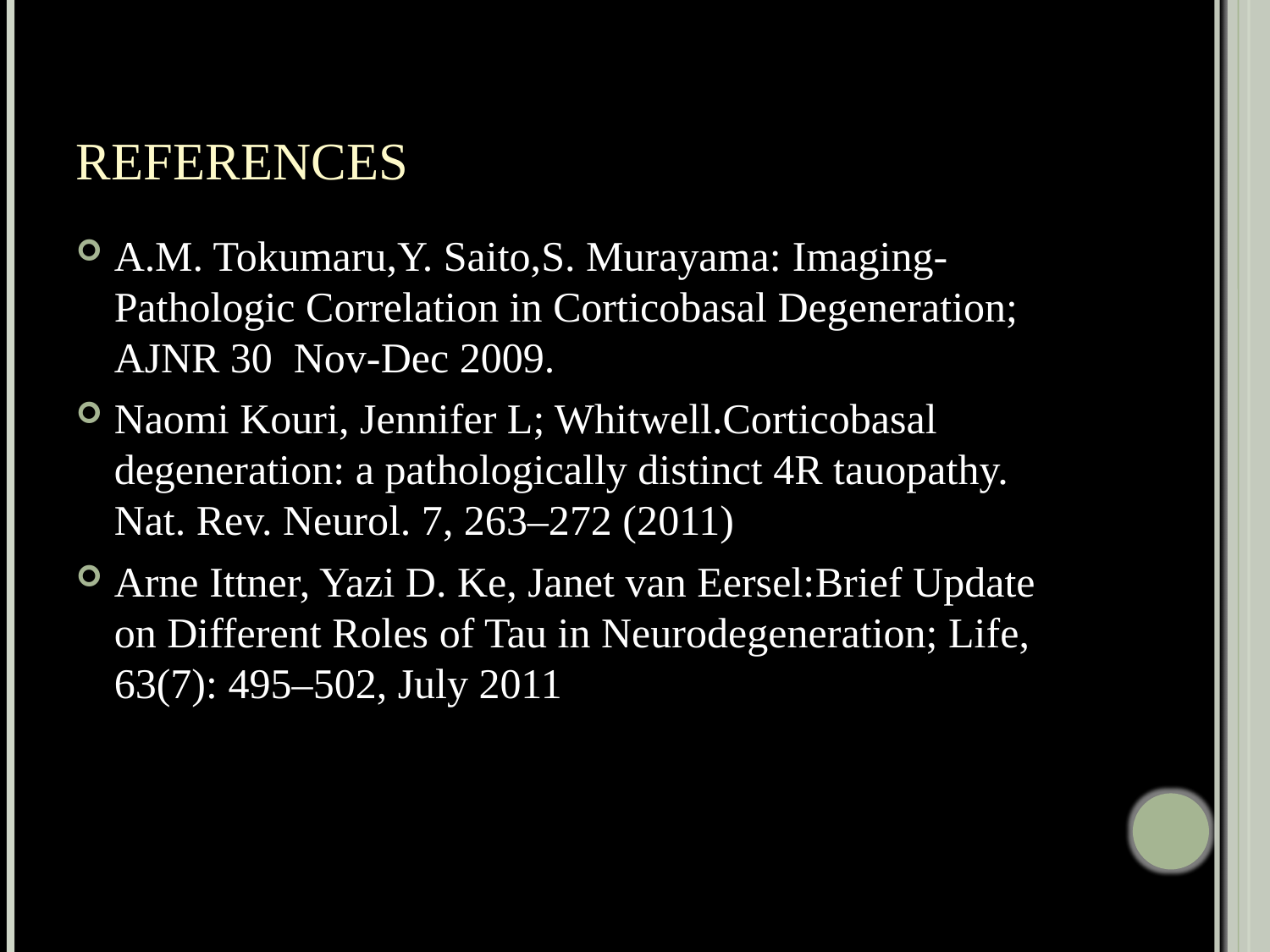

# references
A.M. Tokumaru,Y. Saito,S. Murayama: Imaging-Pathologic Correlation in Corticobasal Degeneration; AJNR 30  Nov-Dec 2009.
Naomi Kouri, Jennifer L; Whitwell.Corticobasal degeneration: a pathologically distinct 4R tauopathy. Nat. Rev. Neurol. 7, 263–272 (2011)
Arne Ittner, Yazi D. Ke, Janet van Eersel:Brief Update on Different Roles of Tau in Neurodegeneration; Life, 63(7): 495–502, July 2011